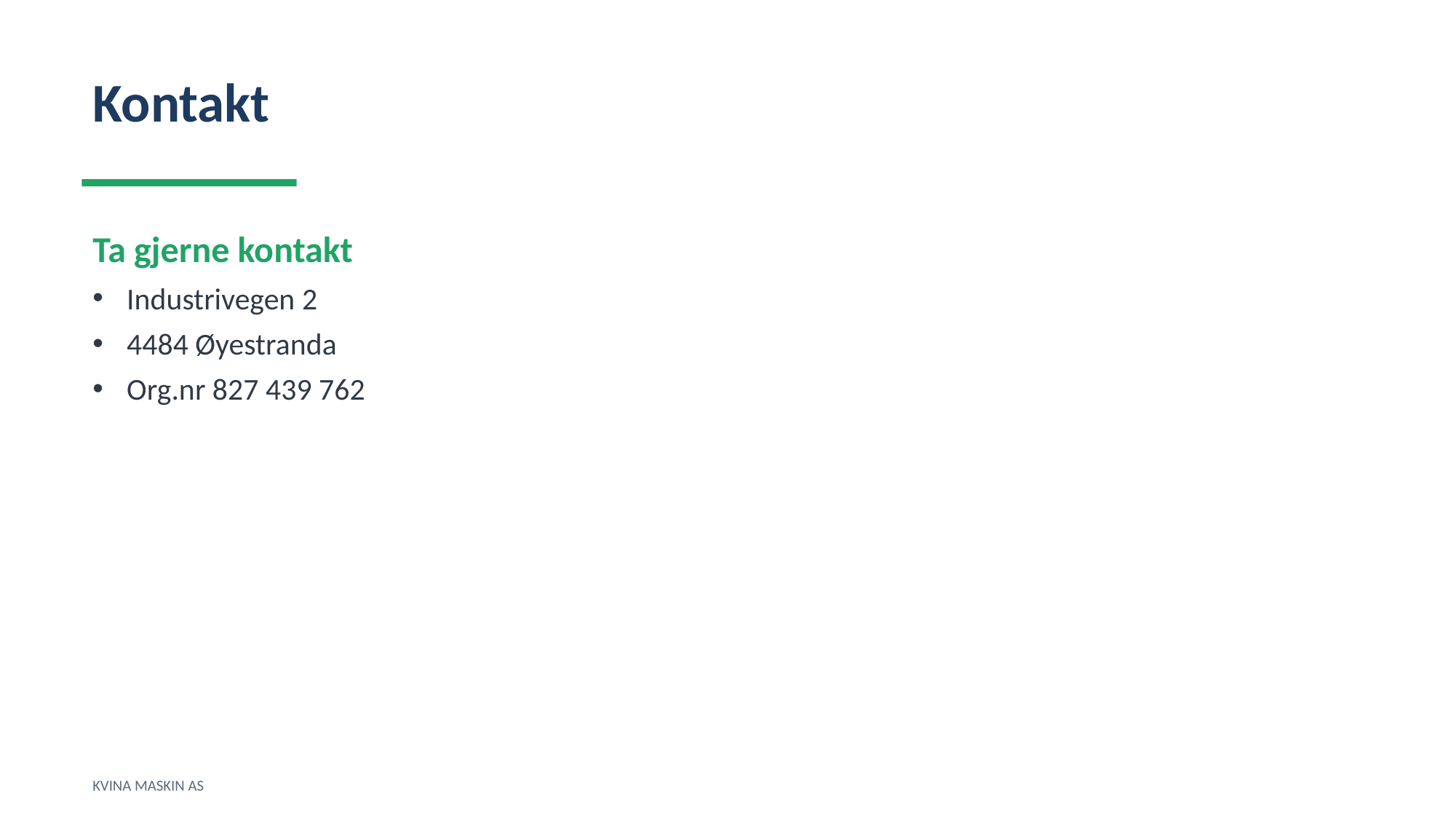

Kontakt

Ta gjerne kontakt
Industrivegen 2
4484 Øyestranda
Org.nr 827 439 762
KVINA MASKIN AS